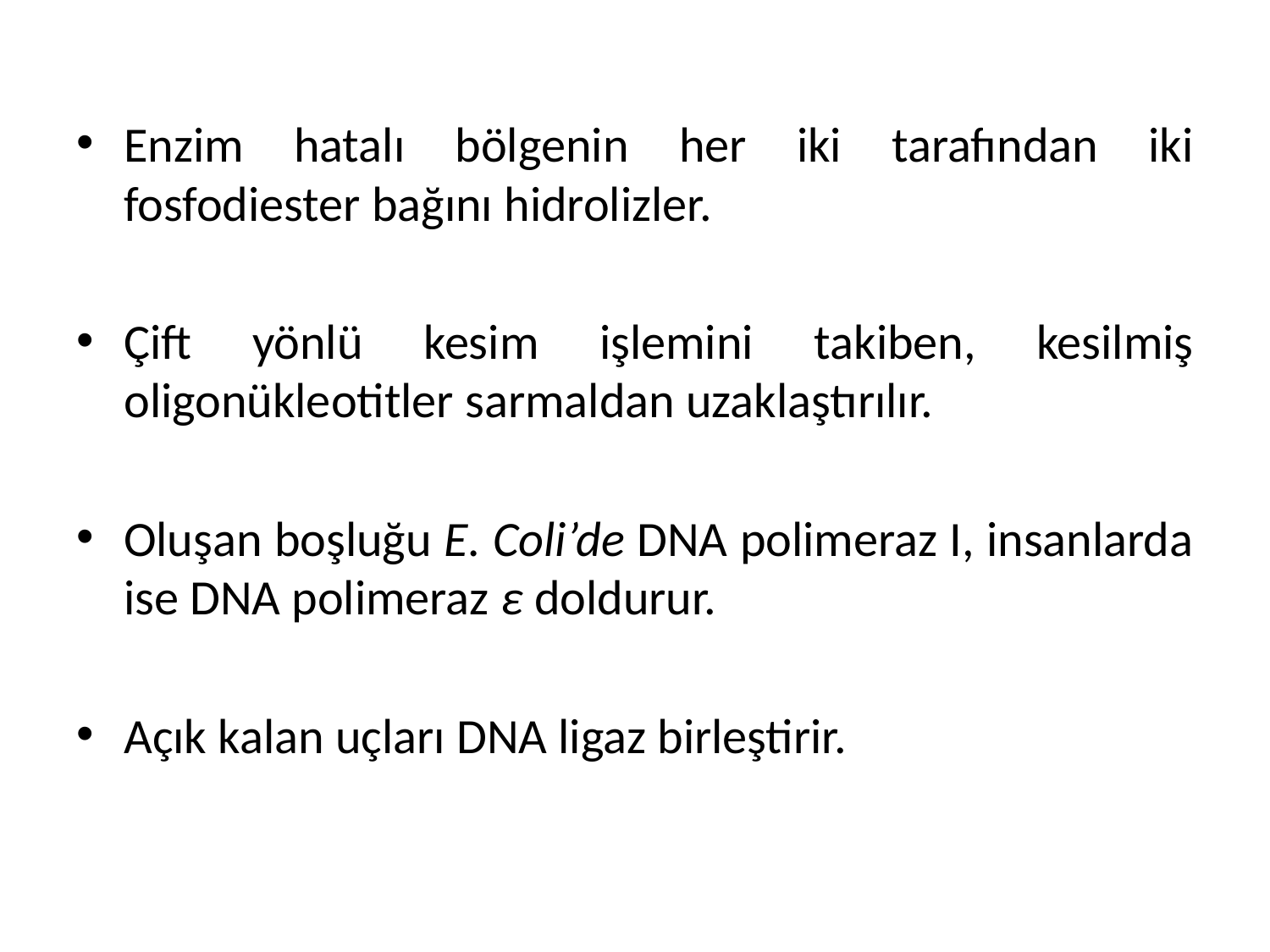

Enzim hatalı bölgenin her iki tarafından iki fosfodiester bağını hidrolizler.

Çift yönlü kesim işlemini takiben, kesilmiş oligonükleotitler sarmaldan uzaklaştırılır.

Oluşan boşluğu E. Coli’de DNA polimeraz I, insanlarda ise DNA polimeraz ε doldurur.

Açık kalan uçları DNA ligaz birleştirir.